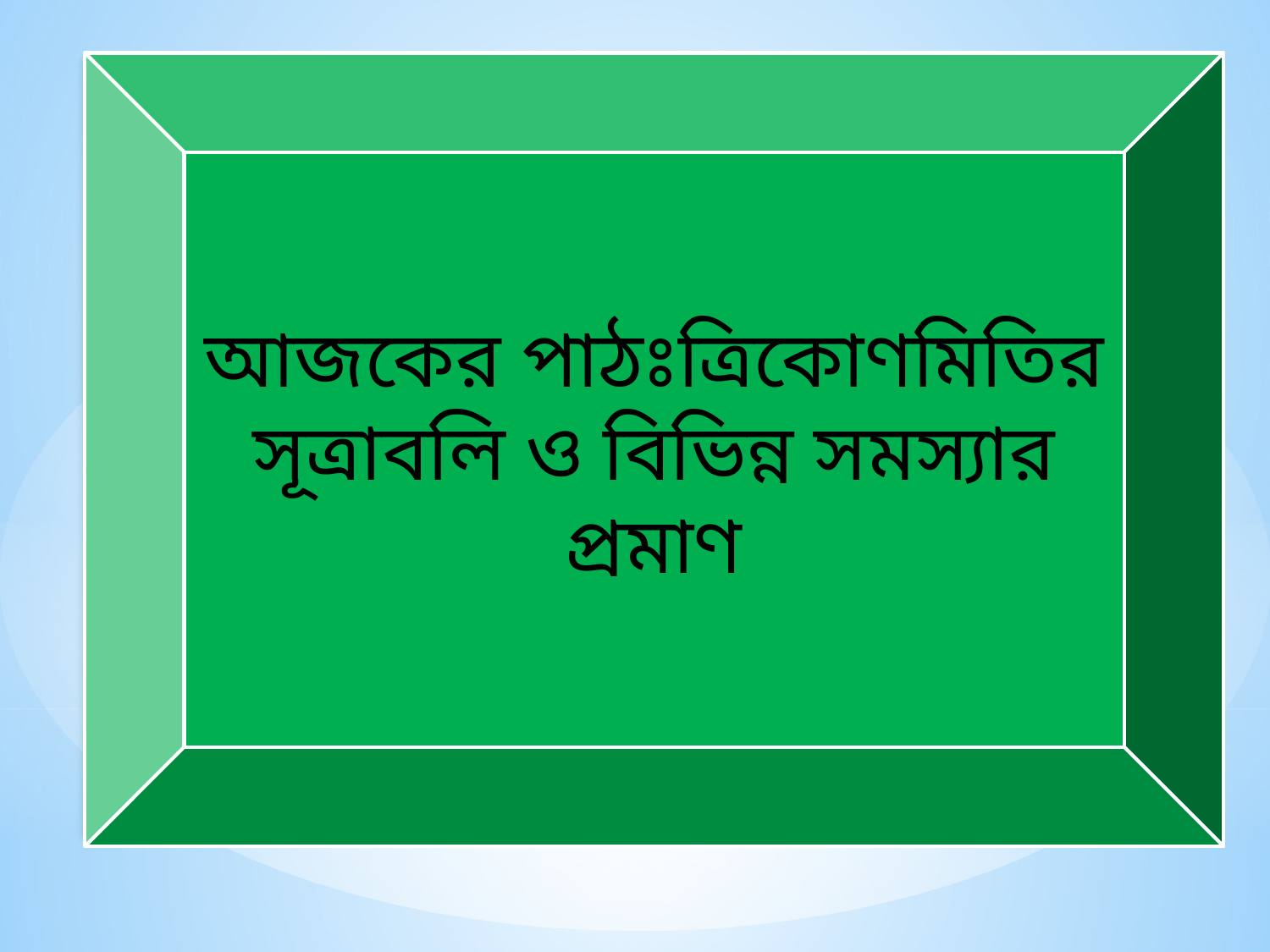

আজকের পাঠঃত্রিকোণমিতির সূত্রাবলি ও বিভিন্ন সমস্যার প্রমাণ